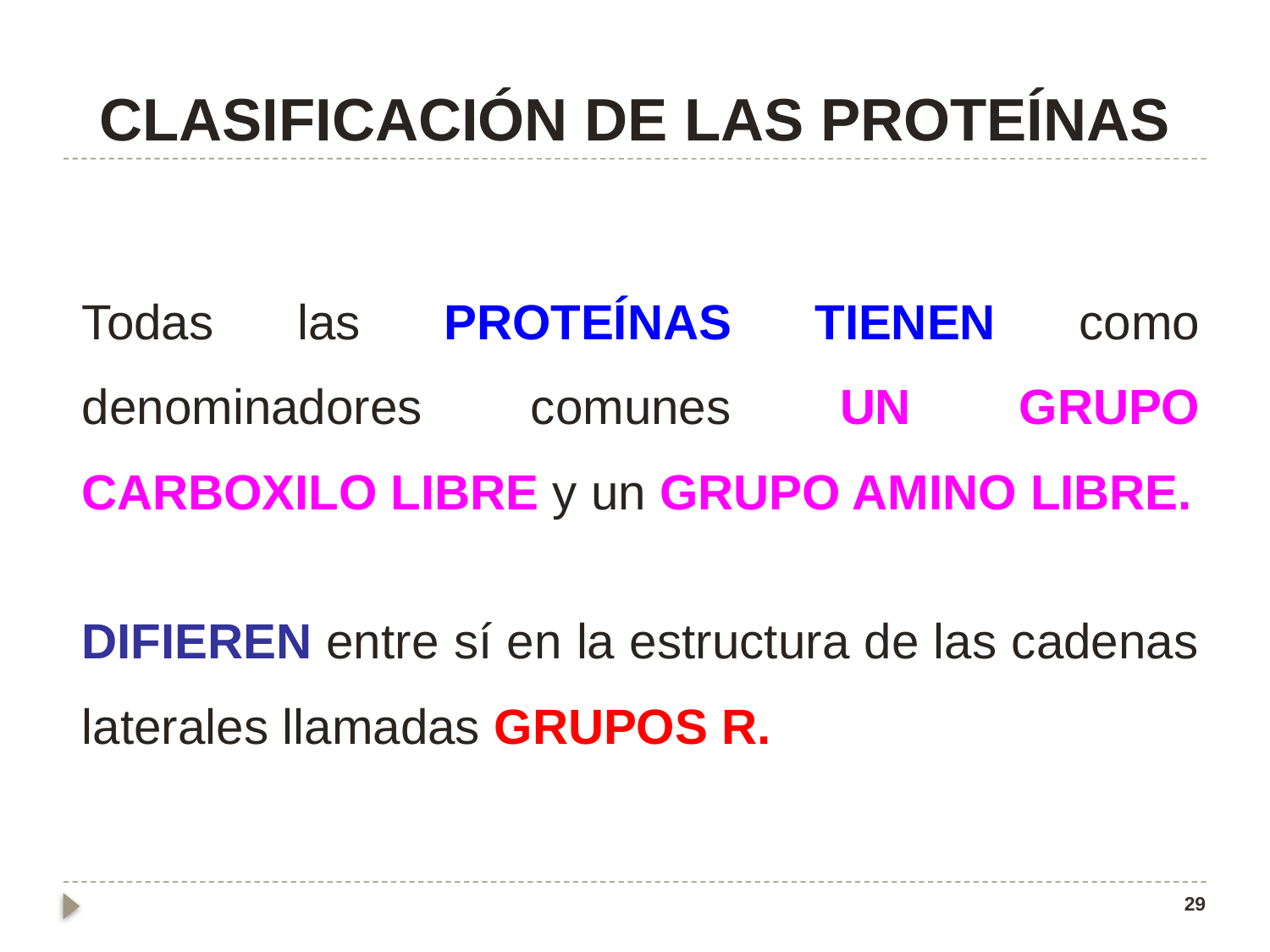

# CLASIFICACIÓN DE LAS PROTEÍNAS
Todas las proteínas tienen como denominadores comunes un grupo carboxilo libre y un grupo amino libre.

Difieren entre sí en la estructura de las cadenas laterales llamadas grupos R.

29